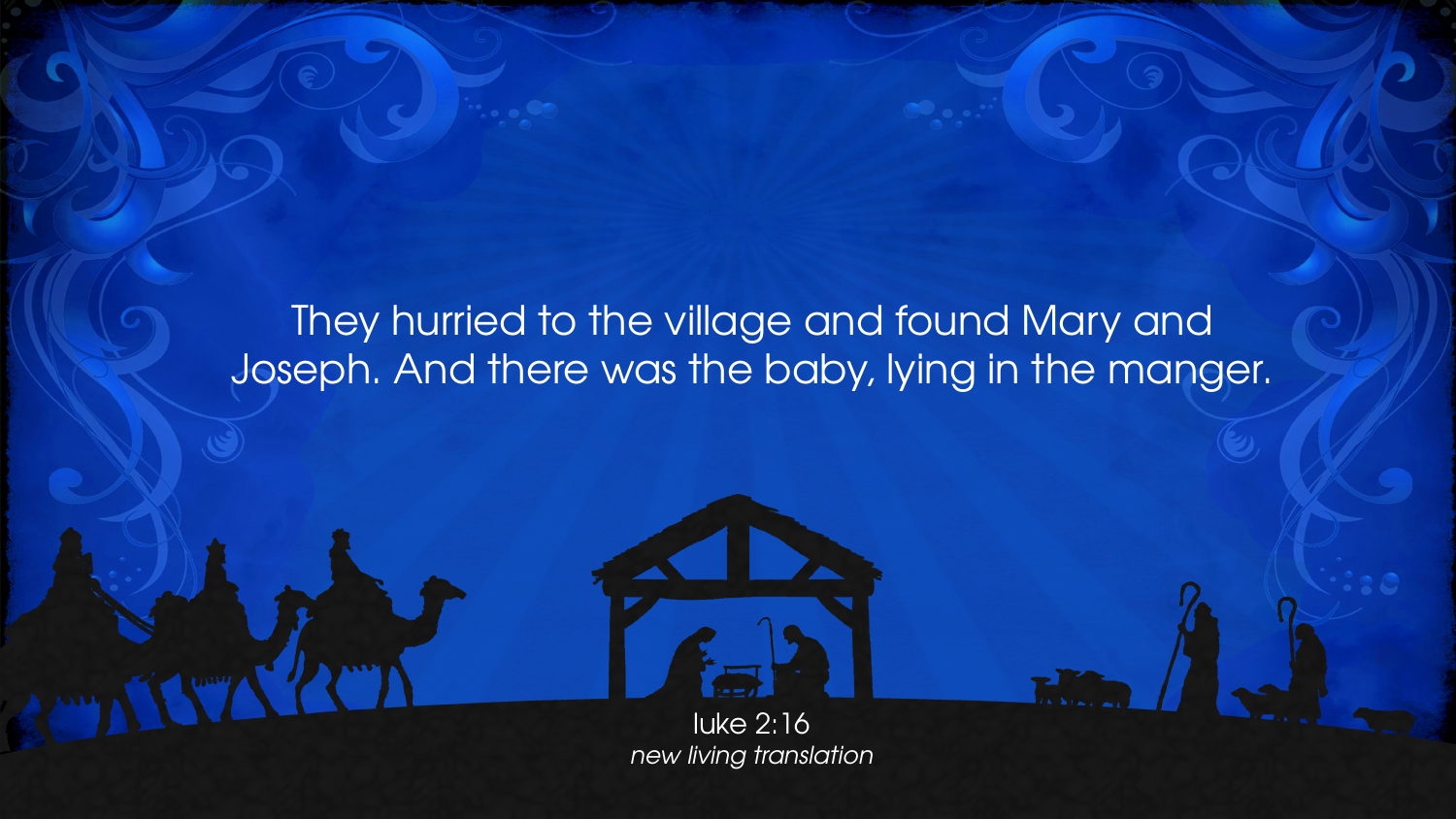

They hurried to the village and found Mary and Joseph. And there was the baby, lying in the manger.
luke 2:16
new living translation